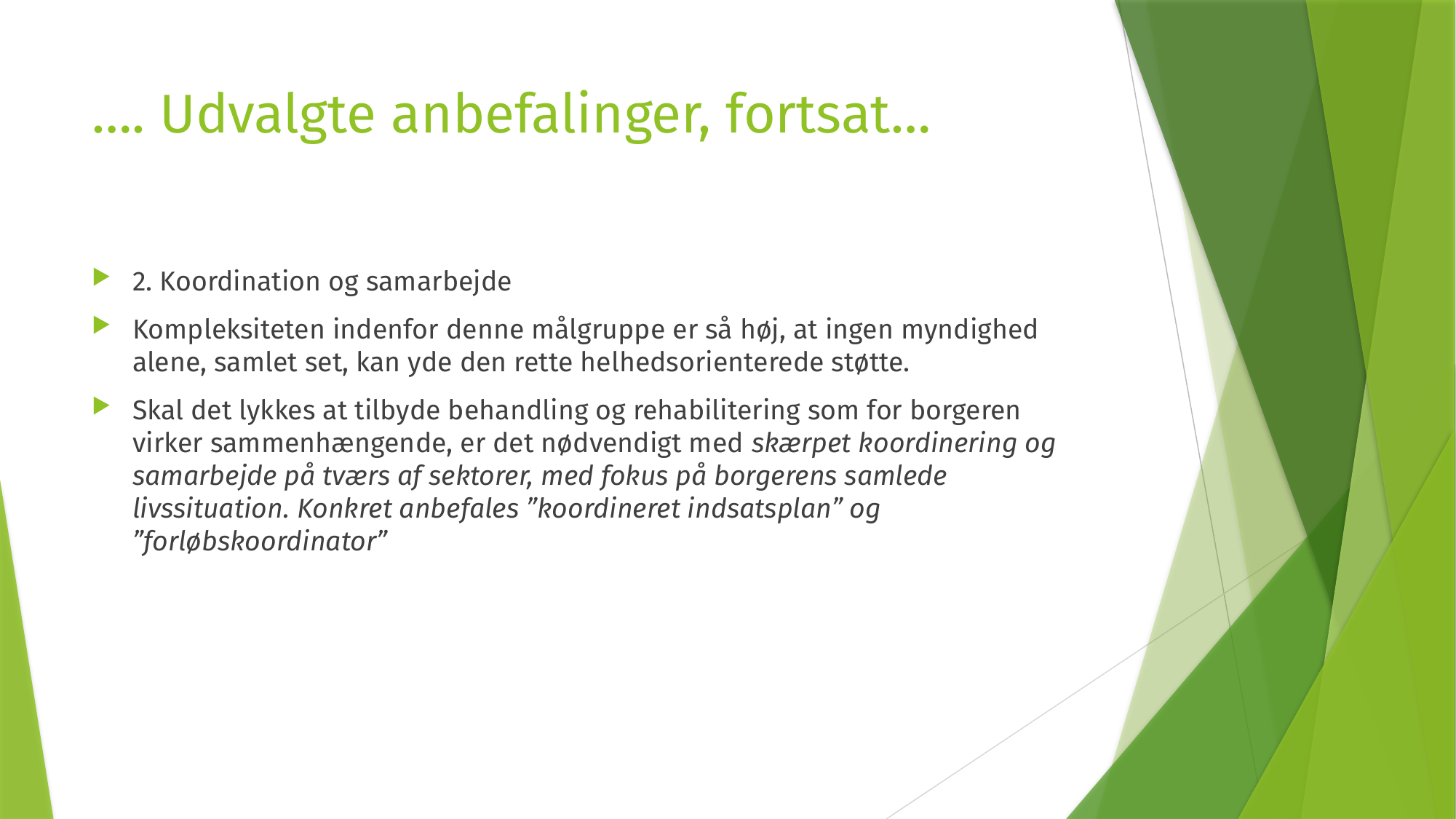

# …. Udvalgte anbefalinger, fortsat…
2. Koordination og samarbejde
Kompleksiteten indenfor denne målgruppe er så høj, at ingen myndighed alene, samlet set, kan yde den rette helhedsorienterede støtte.
Skal det lykkes at tilbyde behandling og rehabilitering som for borgeren virker sammenhængende, er det nødvendigt med skærpet koordinering og samarbejde på tværs af sektorer, med fokus på borgerens samlede livssituation. Konkret anbefales ”koordineret indsatsplan” og ”forløbskoordinator”